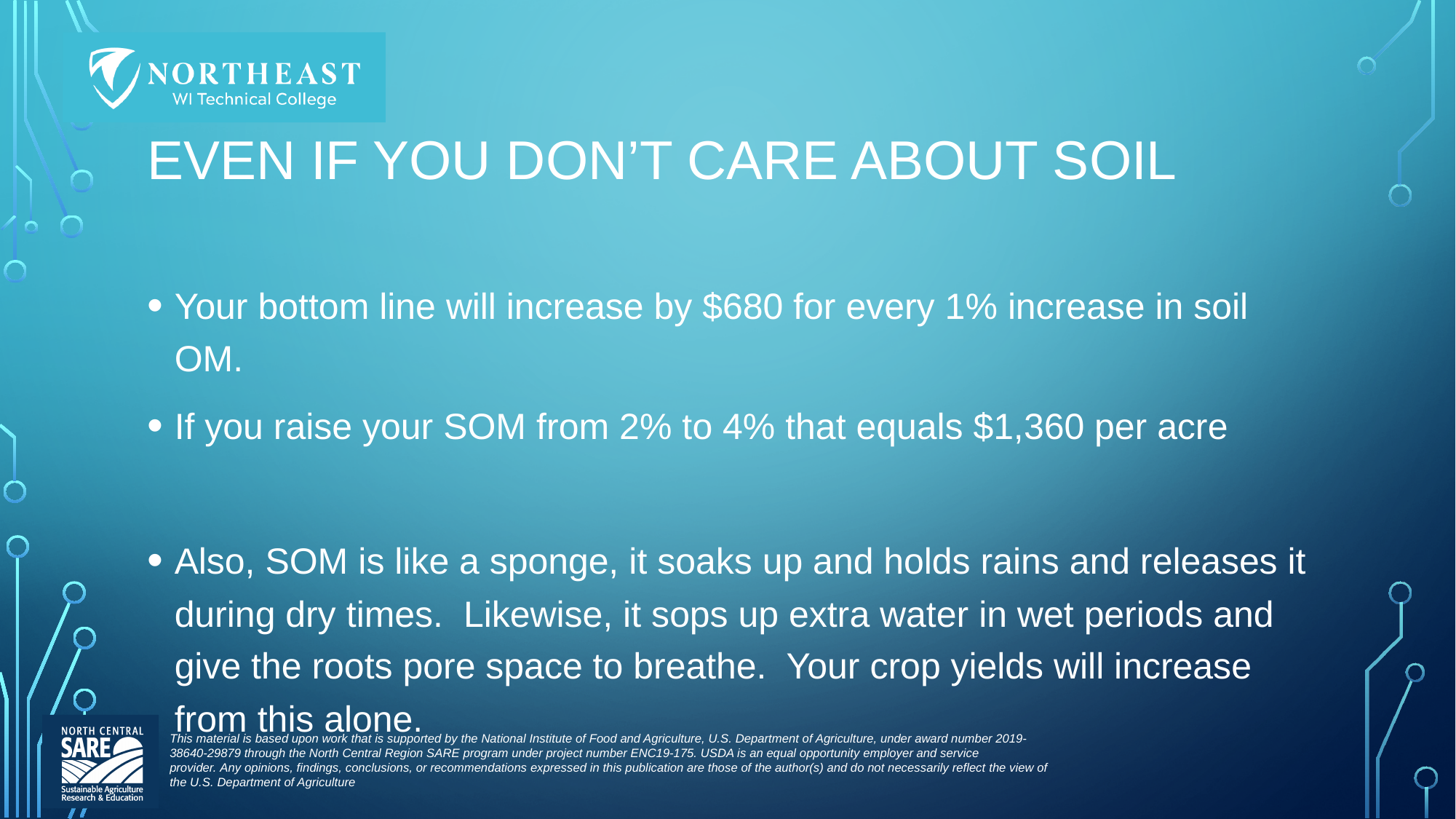

# Even if you don’t care about soil
Your bottom line will increase by $680 for every 1% increase in soil OM.
If you raise your SOM from 2% to 4% that equals $1,360 per acre

Also, SOM is like a sponge, it soaks up and holds rains and releases it during dry times.  Likewise, it sops up extra water in wet periods and give the roots pore space to breathe.  Your crop yields will increase from this alone.